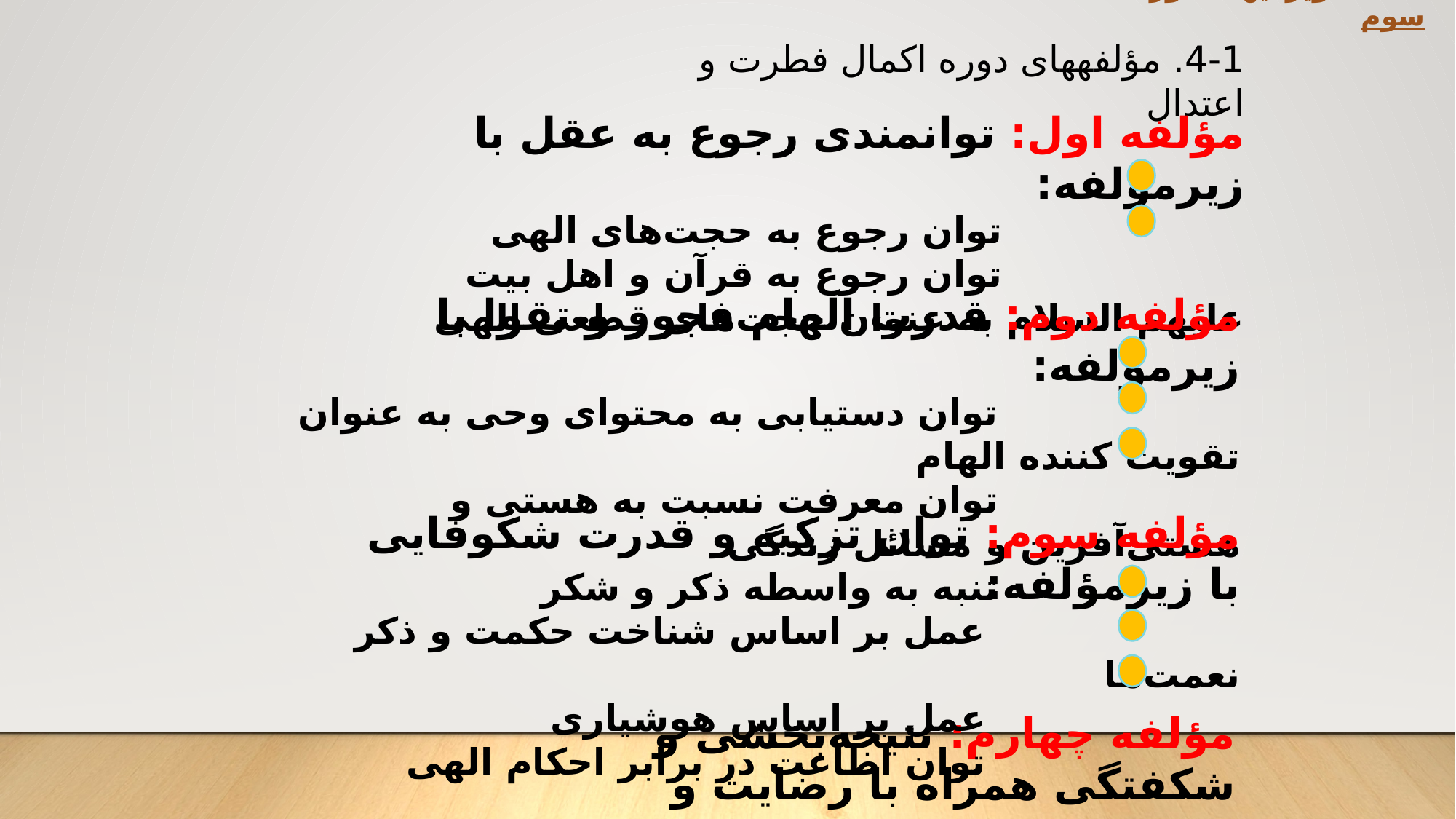

فاتحه: ویژگیهای دوره سوم
4-1. مؤلفه‏های دوره اکمال فطرت و اعتدال
مؤلفه اول: توانمندی رجوع به عقل با زیرمؤلفه:
                   توان رجوع به حجت‌های الهی
                   توان رجوع به قرآن و اهل بیت علیهم السلام به عنوان حجت‌های قطعی الهی

مؤلفه دوم: ‌قدرت الهام فجور و تقوا با زیرمؤلفه:
                   توان دستیابی به محتوای وحی به عنوان تقویت کننده الهام
                   توان معرفت نسبت به هستی و هستی‌آفرین و مسائل زندگی
                   تنبه به واسطه ذکر و شکر

مؤلفه سوم:‌ توان تزکیه و قدرت شکوفایی با زیرمؤلفه:
                    عمل بر اساس شناخت حکمت و ذکر نعمت‌ها
                    عمل بر اساس هوشیاری
                    توان اطاعت در برابر احکام الهی

مؤلفه چهارم: نتیجه‌بخشی و شکفتگی همراه با رضایت و خرسندی